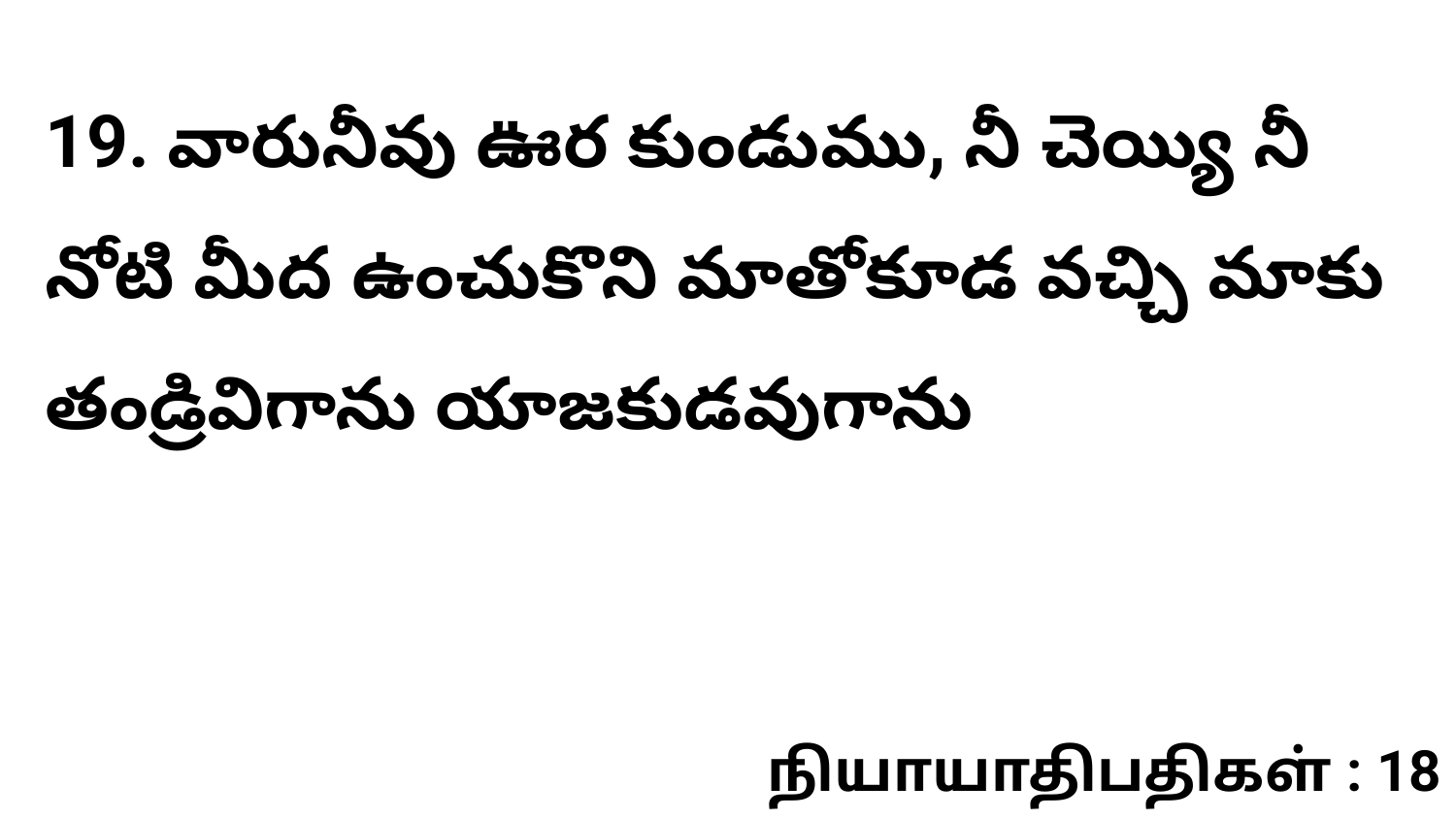

19. వారునీవు ఊర కుండుము, నీ చెయ్యి నీ నోటి మీద ఉంచుకొని మాతోకూడ వచ్చి మాకు తండ్రివిగాను యాజకుడవుగాను
நியாயாதிபதிகள் : 18